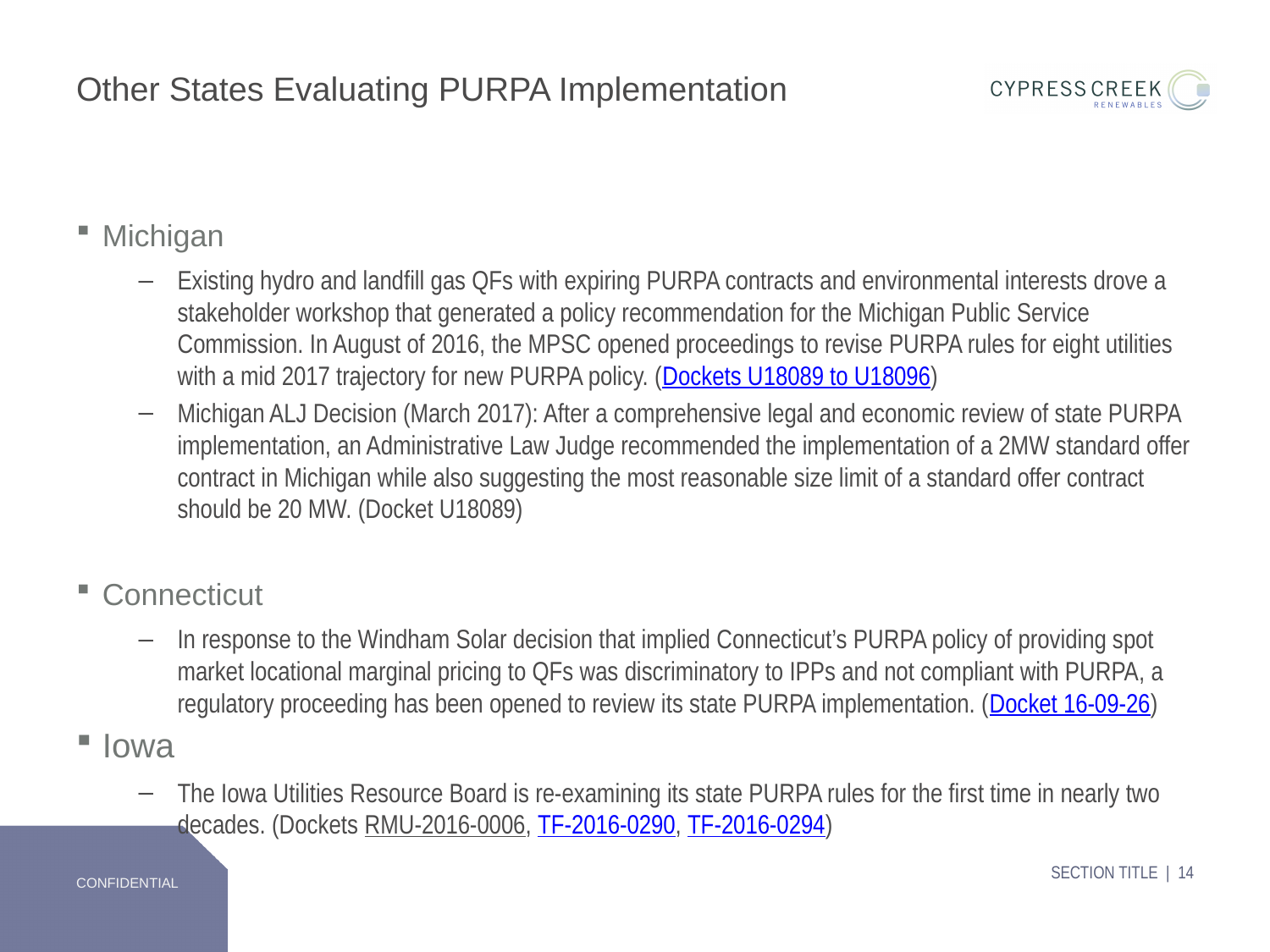

# Other States Evaluating PURPA Implementation
Michigan
Existing hydro and landfill gas QFs with expiring PURPA contracts and environmental interests drove a stakeholder workshop that generated a policy recommendation for the Michigan Public Service Commission. In August of 2016, the MPSC opened proceedings to revise PURPA rules for eight utilities with a mid 2017 trajectory for new PURPA policy. (Dockets U18089 to U18096)
Michigan ALJ Decision (March 2017): After a comprehensive legal and economic review of state PURPA implementation, an Administrative Law Judge recommended the implementation of a 2MW standard offer contract in Michigan while also suggesting the most reasonable size limit of a standard offer contract should be 20 MW. (Docket U18089)

Connecticut
In response to the Windham Solar decision that implied Connecticut’s PURPA policy of providing spot market locational marginal pricing to QFs was discriminatory to IPPs and not compliant with PURPA, a regulatory proceeding has been opened to review its state PURPA implementation. (Docket 16-09-26)
Iowa
The Iowa Utilities Resource Board is re-examining its state PURPA rules for the first time in nearly two decades. (Dockets RMU-2016-0006, TF-2016-0290, TF-2016-0294)

SECTION TITLE  |  14